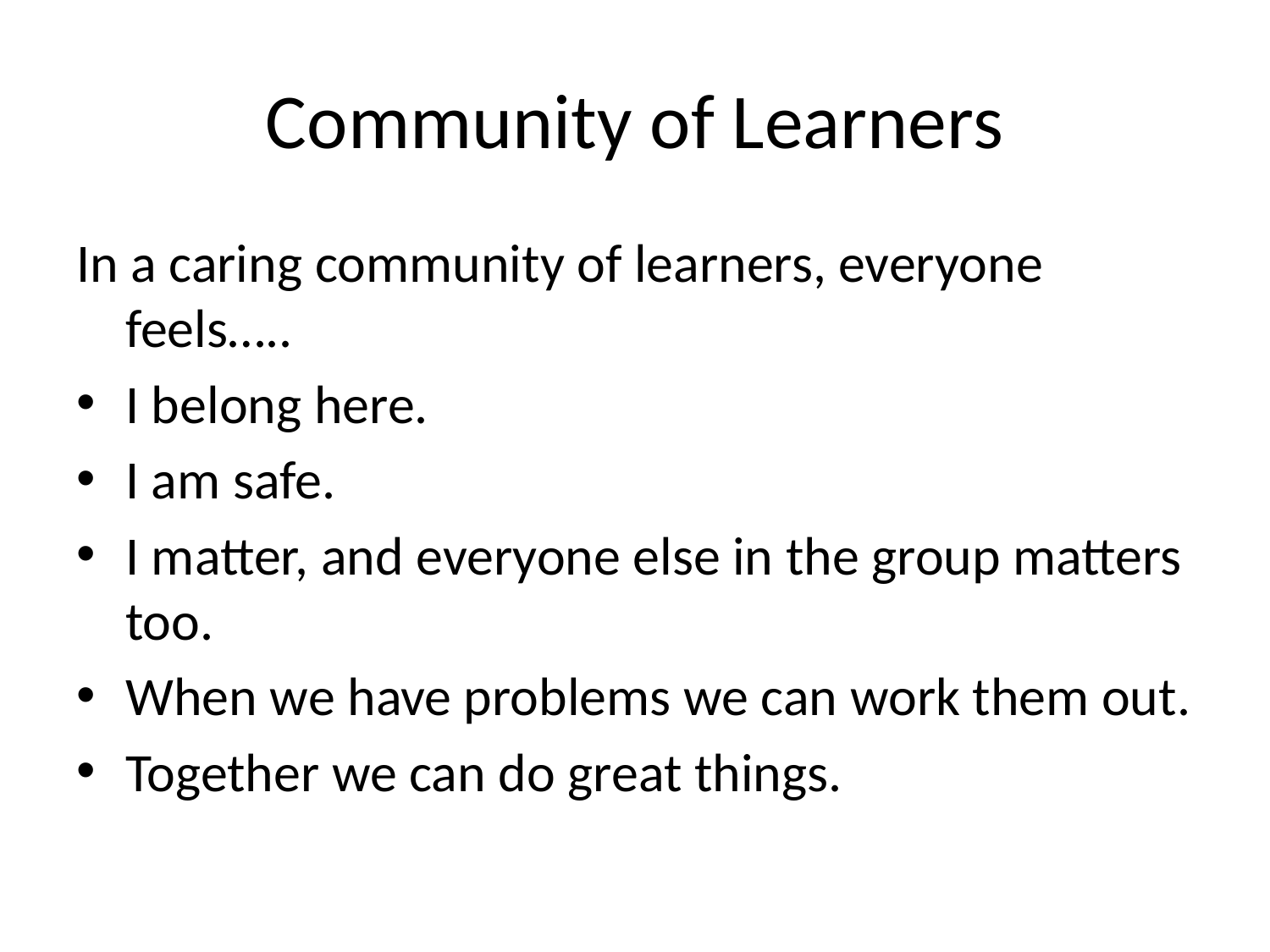

# Community of Learners
In a caring community of learners, everyone feels…..
I belong here.
I am safe.
I matter, and everyone else in the group matters too.
When we have problems we can work them out.
Together we can do great things.